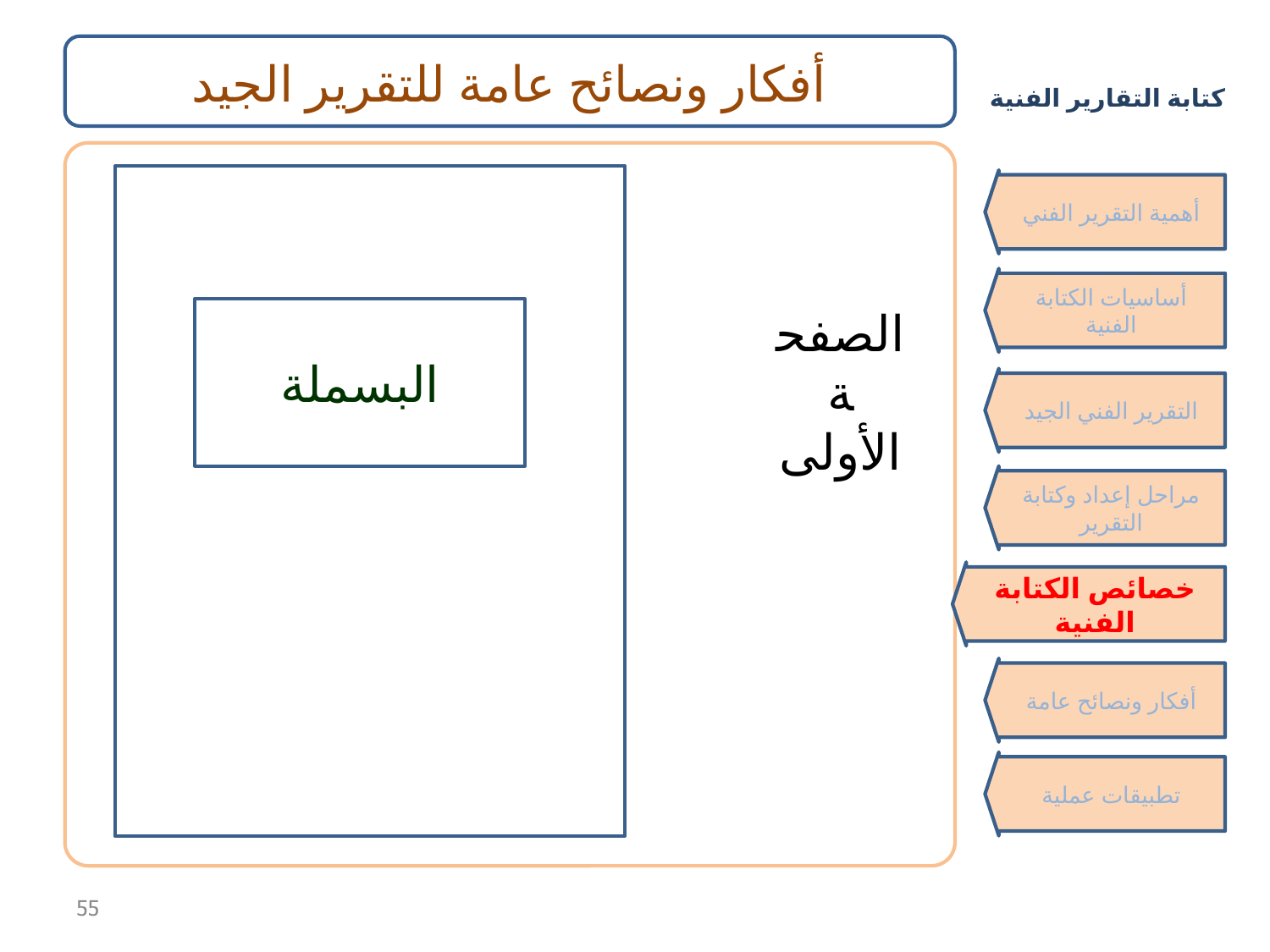

أفكار ونصائح عامة للتقرير الجيد

أهمية التقرير الفني
أساسيات الكتابة الفنية
الصفحة الأولى
البسملة
التقرير الفني الجيد
مراحل إعداد وكتابة التقرير
خصائص الكتابة الفنية
أفكار ونصائح عامة
تطبيقات عملية
55